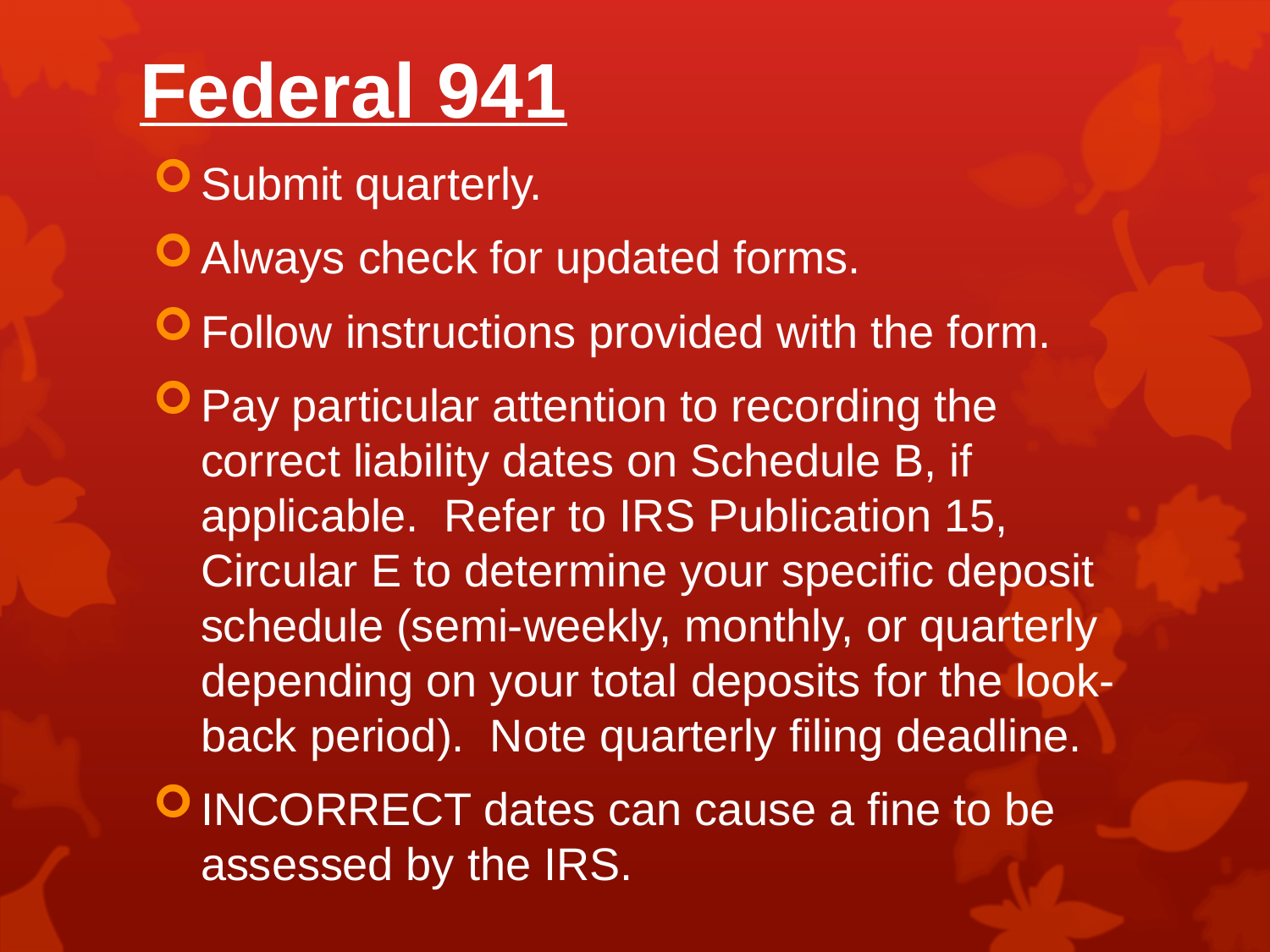

# Federal 941
Submit quarterly.
Always check for updated forms.
Follow instructions provided with the form.
Pay particular attention to recording the correct liability dates on Schedule B, if applicable.  Refer to IRS Publication 15, Circular E to determine your specific deposit schedule (semi-weekly, monthly, or quarterly depending on your total deposits for the look-back period).  Note quarterly filing deadline.
INCORRECT dates can cause a fine to be assessed by the IRS.